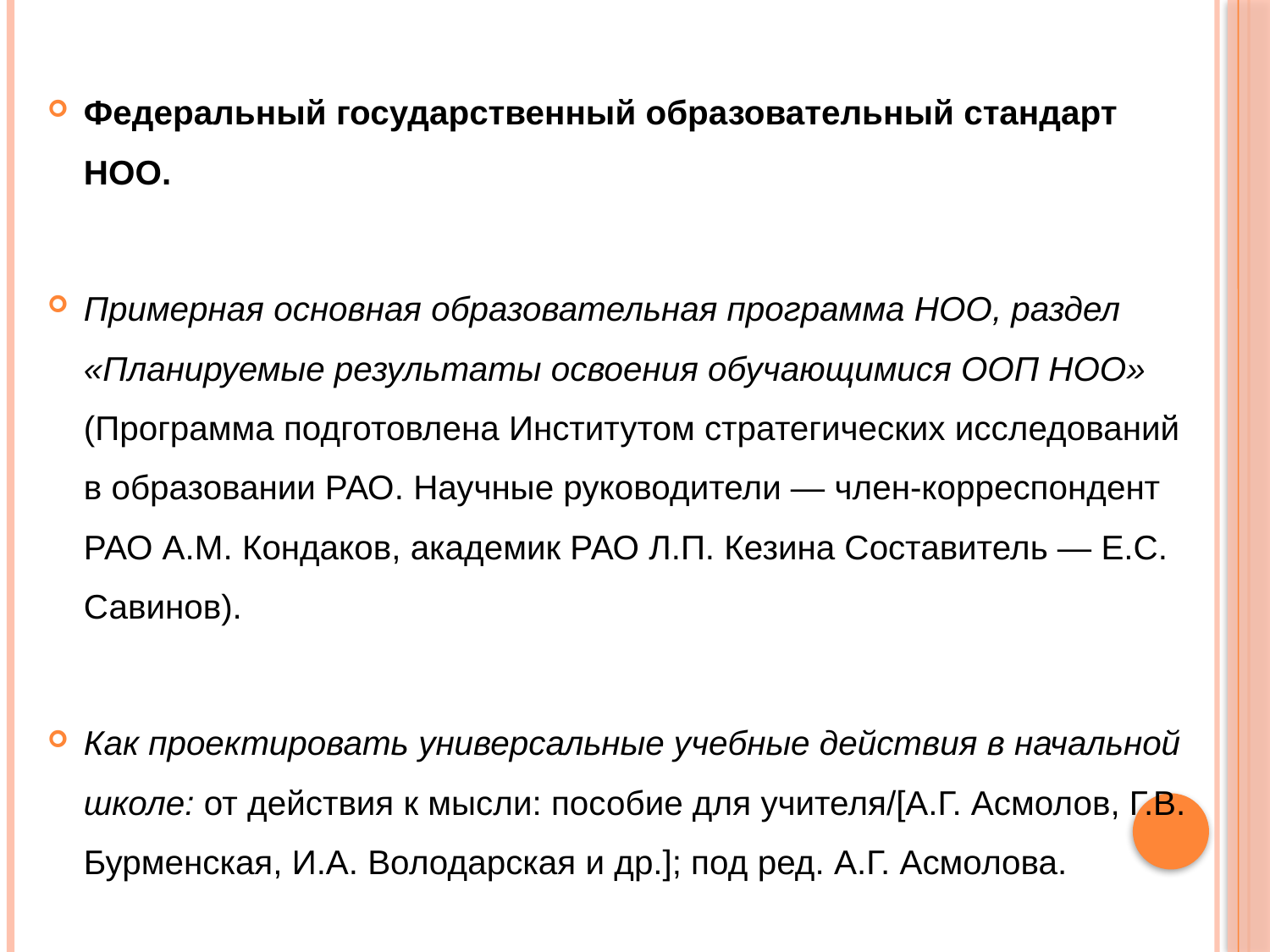

Федеральный государственный образовательный стандарт НОО.

Примерная основная образовательная программа НОО, раздел «Планируемые результаты освоения обучающимися ООП НОО» (Программа подготовлена Институтом стратегических исследований в образовании РАО. Научные руководители — член-корреспондент РАО А.М. Кондаков, академик РАО Л.П. Кезина Составитель — Е.С. Савинов).

Как проектировать универсальные учебные действия в начальной школе: от действия к мысли: пособие для учителя/[А.Г. Асмолов, Г.В. Бурменская, И.А. Володарская и др.]; под ред. А.Г. Асмолова.